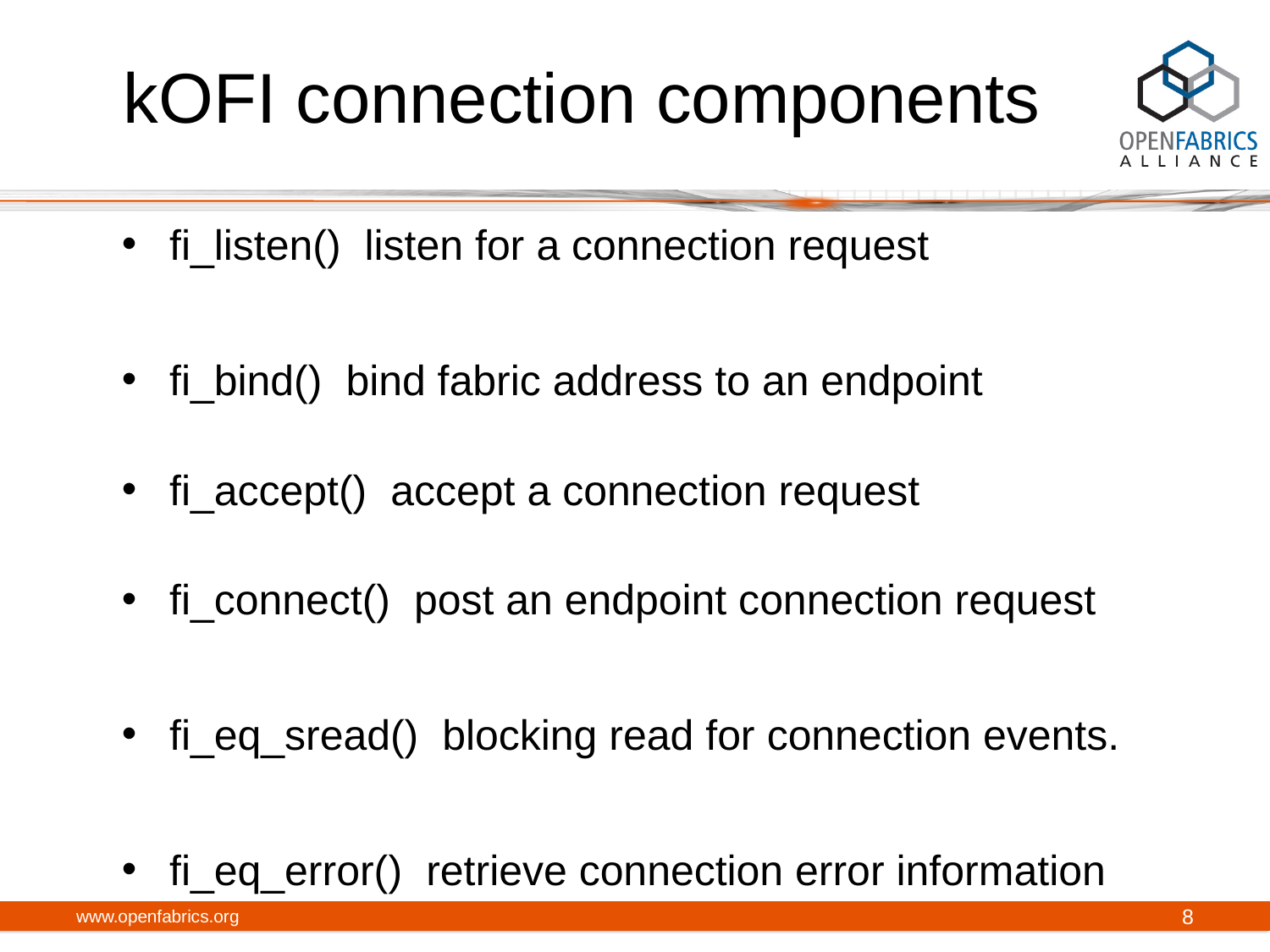

# kOFI connection components
fi_listen()  listen for a connection request

fi_bind()  bind fabric address to an endpoint
fi_accept()  accept a connection request
fi_connect()  post an endpoint connection request

fi_eq_sread()  blocking read for connection events.

fi_eq_error()  retrieve connection error information

www.openfabrics.org
8